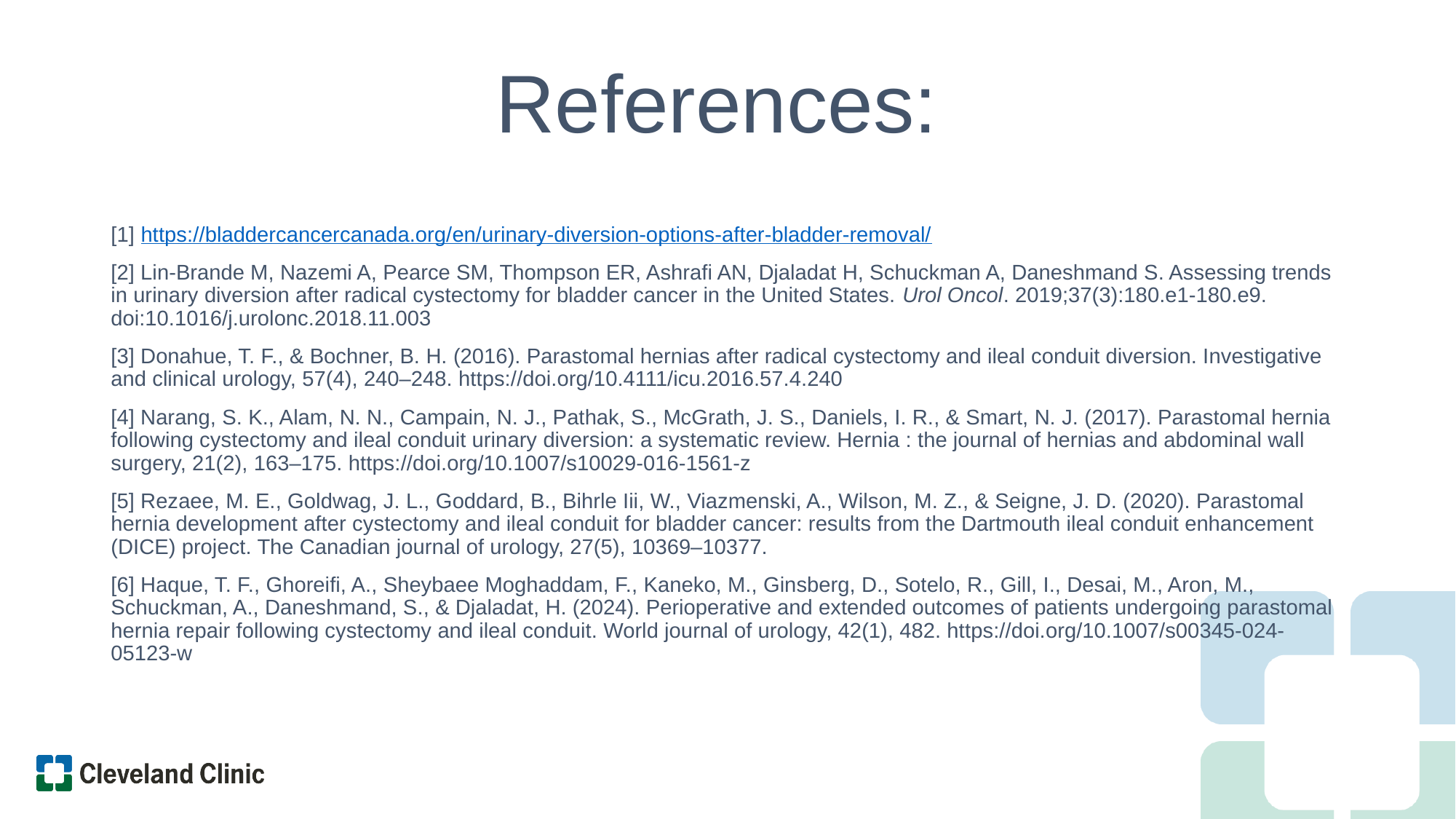

# References:
[1] https://bladdercancercanada.org/en/urinary-diversion-options-after-bladder-removal/
[2] Lin-Brande M, Nazemi A, Pearce SM, Thompson ER, Ashrafi AN, Djaladat H, Schuckman A, Daneshmand S. Assessing trends in urinary diversion after radical cystectomy for bladder cancer in the United States. Urol Oncol. 2019;37(3):180.e1-180.e9. doi:10.1016/j.urolonc.2018.11.003
[3] Donahue, T. F., & Bochner, B. H. (2016). Parastomal hernias after radical cystectomy and ileal conduit diversion. Investigative and clinical urology, 57(4), 240–248. https://doi.org/10.4111/icu.2016.57.4.240
[4] Narang, S. K., Alam, N. N., Campain, N. J., Pathak, S., McGrath, J. S., Daniels, I. R., & Smart, N. J. (2017). Parastomal hernia following cystectomy and ileal conduit urinary diversion: a systematic review. Hernia : the journal of hernias and abdominal wall surgery, 21(2), 163–175. https://doi.org/10.1007/s10029-016-1561-z
[5] Rezaee, M. E., Goldwag, J. L., Goddard, B., Bihrle Iii, W., Viazmenski, A., Wilson, M. Z., & Seigne, J. D. (2020). Parastomal hernia development after cystectomy and ileal conduit for bladder cancer: results from the Dartmouth ileal conduit enhancement (DICE) project. The Canadian journal of urology, 27(5), 10369–10377.
[6] Haque, T. F., Ghoreifi, A., Sheybaee Moghaddam, F., Kaneko, M., Ginsberg, D., Sotelo, R., Gill, I., Desai, M., Aron, M., Schuckman, A., Daneshmand, S., & Djaladat, H. (2024). Perioperative and extended outcomes of patients undergoing parastomal hernia repair following cystectomy and ileal conduit. World journal of urology, 42(1), 482. https://doi.org/10.1007/s00345-024-05123-w